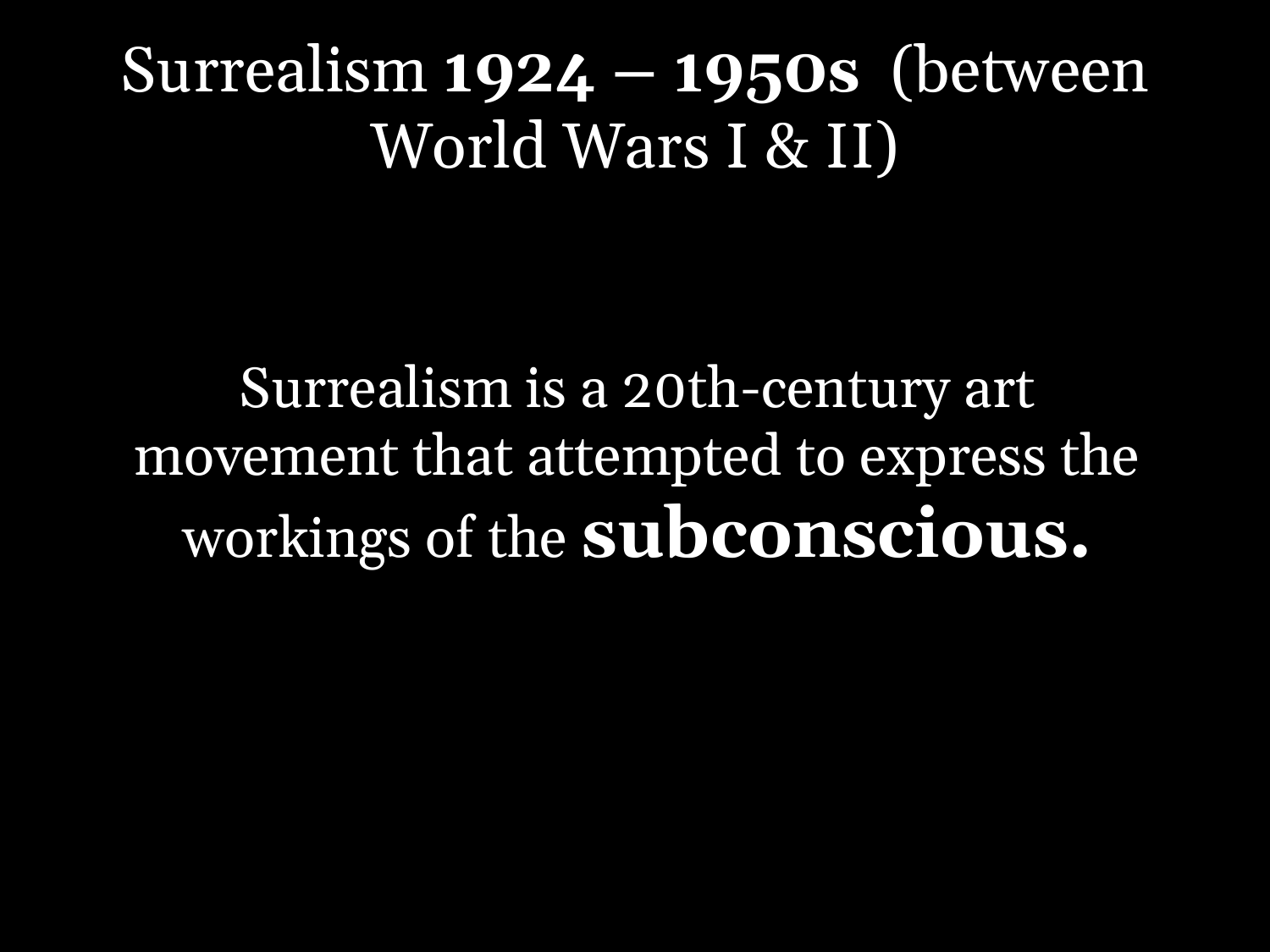

# Surrealism 1924 – 1950s  (between World Wars I & II)
	Surrealism is a 20th-century art movement that attempted to express the workings of the subconscious.